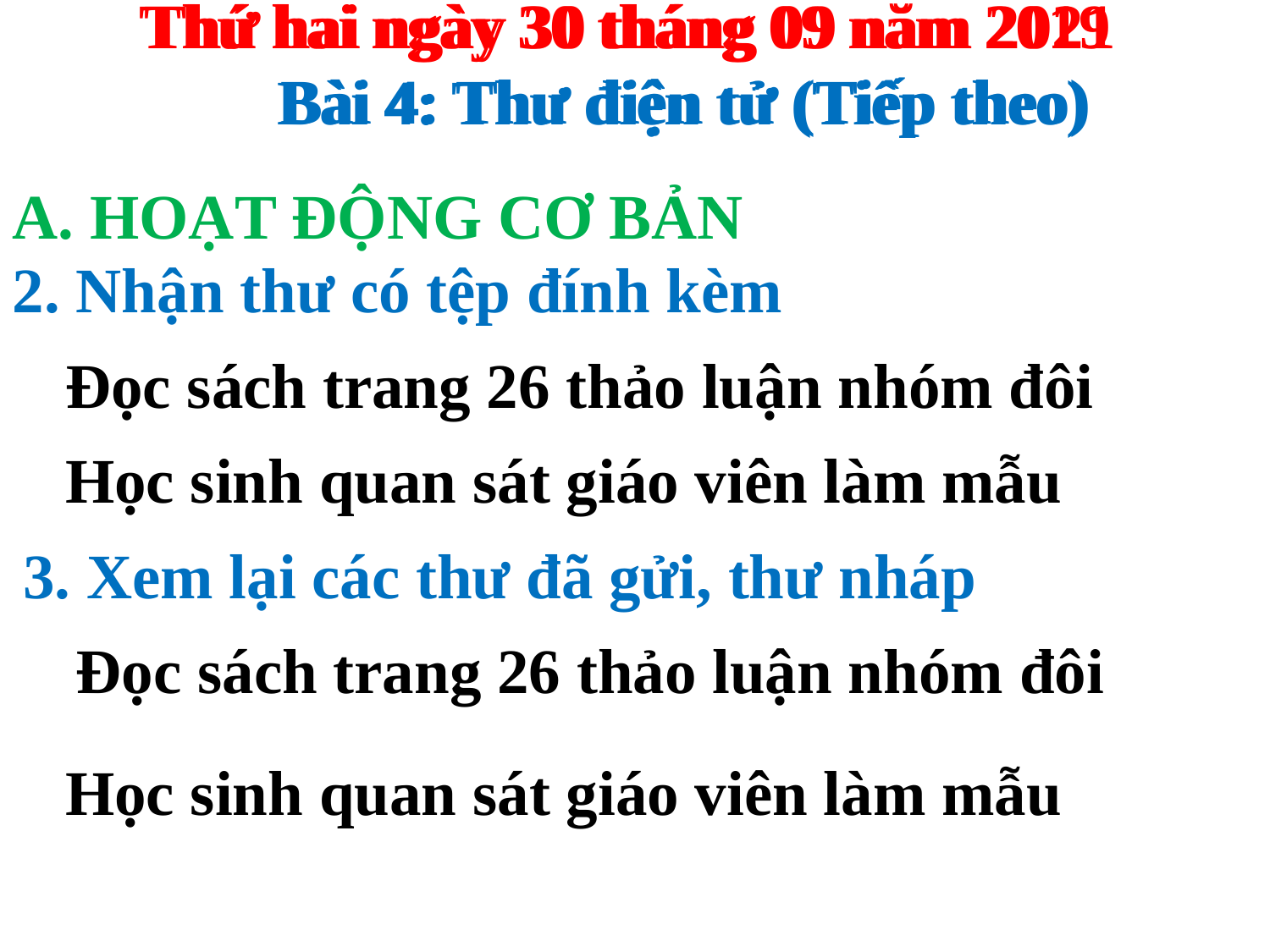

Thứ hai ngày 30 tháng 09 năm 2021
Bài 4: Thư điện tử (Tiếp theo)
A. HOẠT ĐỘNG CƠ BẢN
2. Nhận thư có tệp đính kèm
Đọc sách trang 26 thảo luận nhóm đôi
Học sinh quan sát giáo viên làm mẫu
3. Xem lại các thư đã gửi, thư nháp
Đọc sách trang 26 thảo luận nhóm đôi
Học sinh quan sát giáo viên làm mẫu